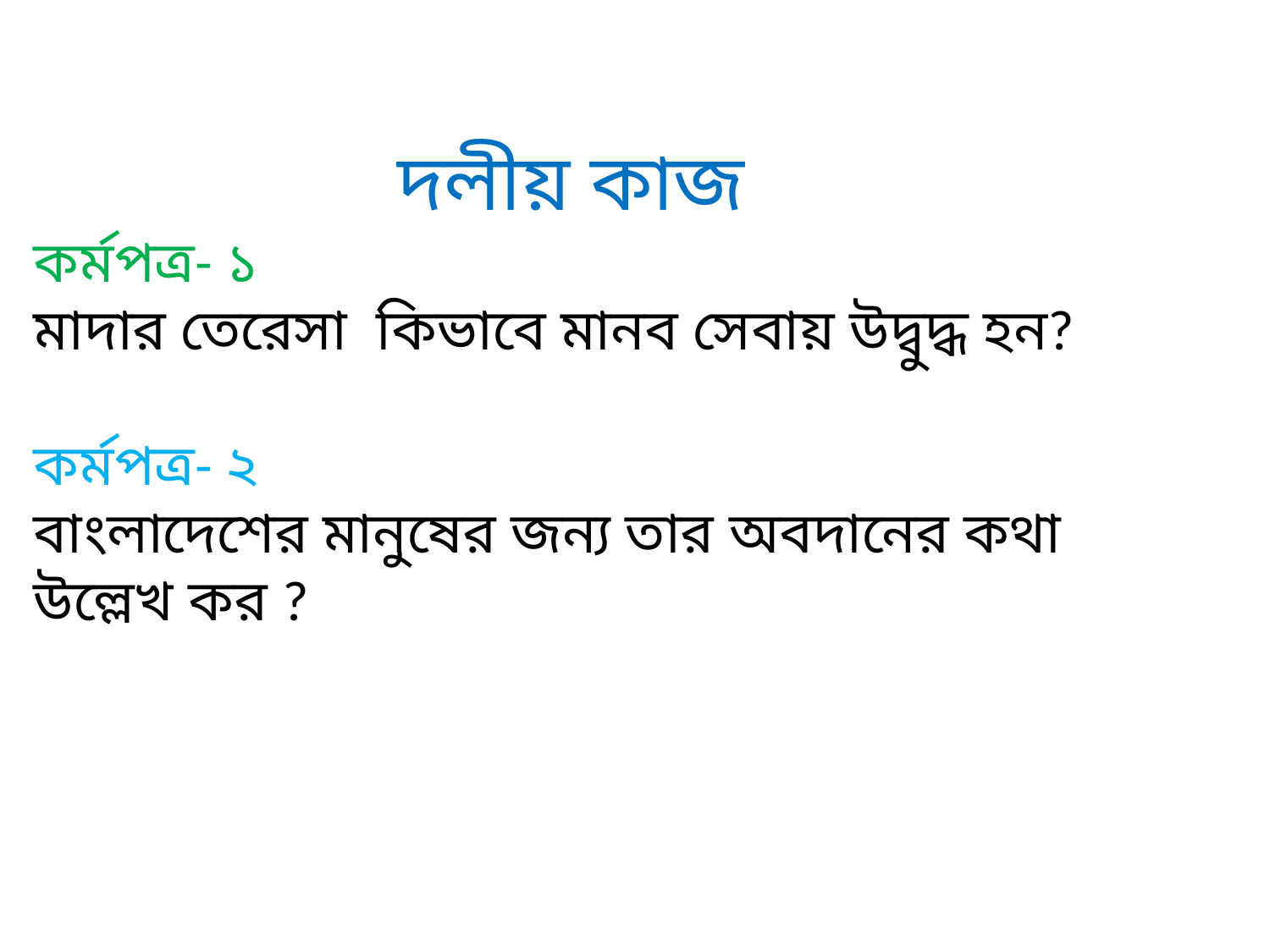

দলীয় কাজ
কর্মপত্র- ১
মাদার তেরেসা  কিভাবে মানব সেবায় উদ্বুদ্ধ হন?

কর্মপত্র- ২
বাংলাদেশের মানুষের জন্য তার অবদানের কথা উল্লেখ কর ?